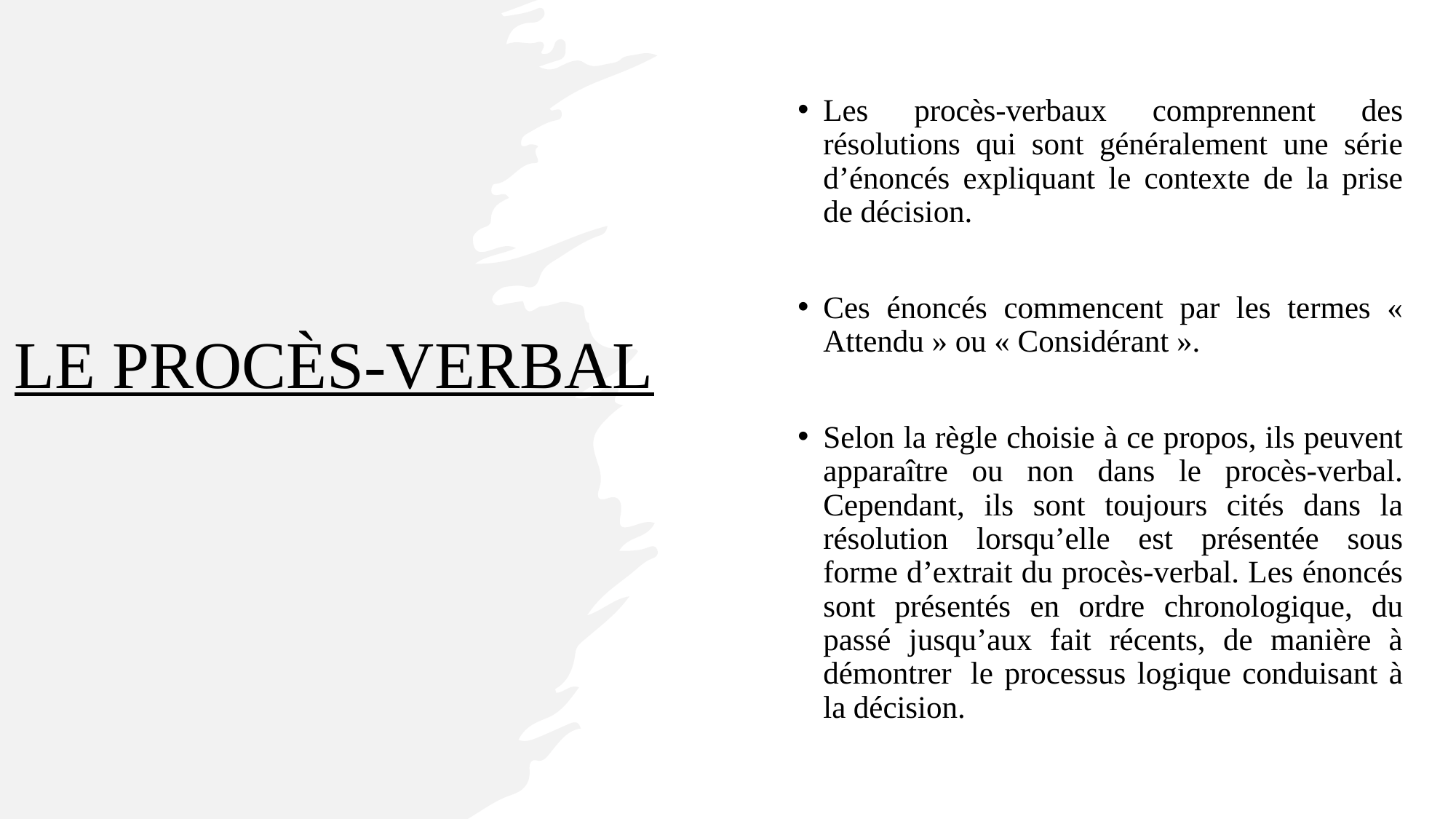

Les procès-verbaux comprennent des résolutions qui sont généralement une série d’énoncés expliquant le contexte de la prise de décision.

Ces énoncés commencent par les termes « Attendu » ou « Considérant ».

Selon la règle choisie à ce propos, ils peuvent apparaître ou non dans le procès-verbal. Cependant, ils sont toujours cités dans la résolution lorsqu’elle est présentée sous forme d’extrait du procès-verbal. Les énoncés sont présentés en ordre chronologique, du passé jusqu’aux fait récents, de manière à démontrer  le processus logique conduisant à la décision.
# LE PROCÈS-VERBAL